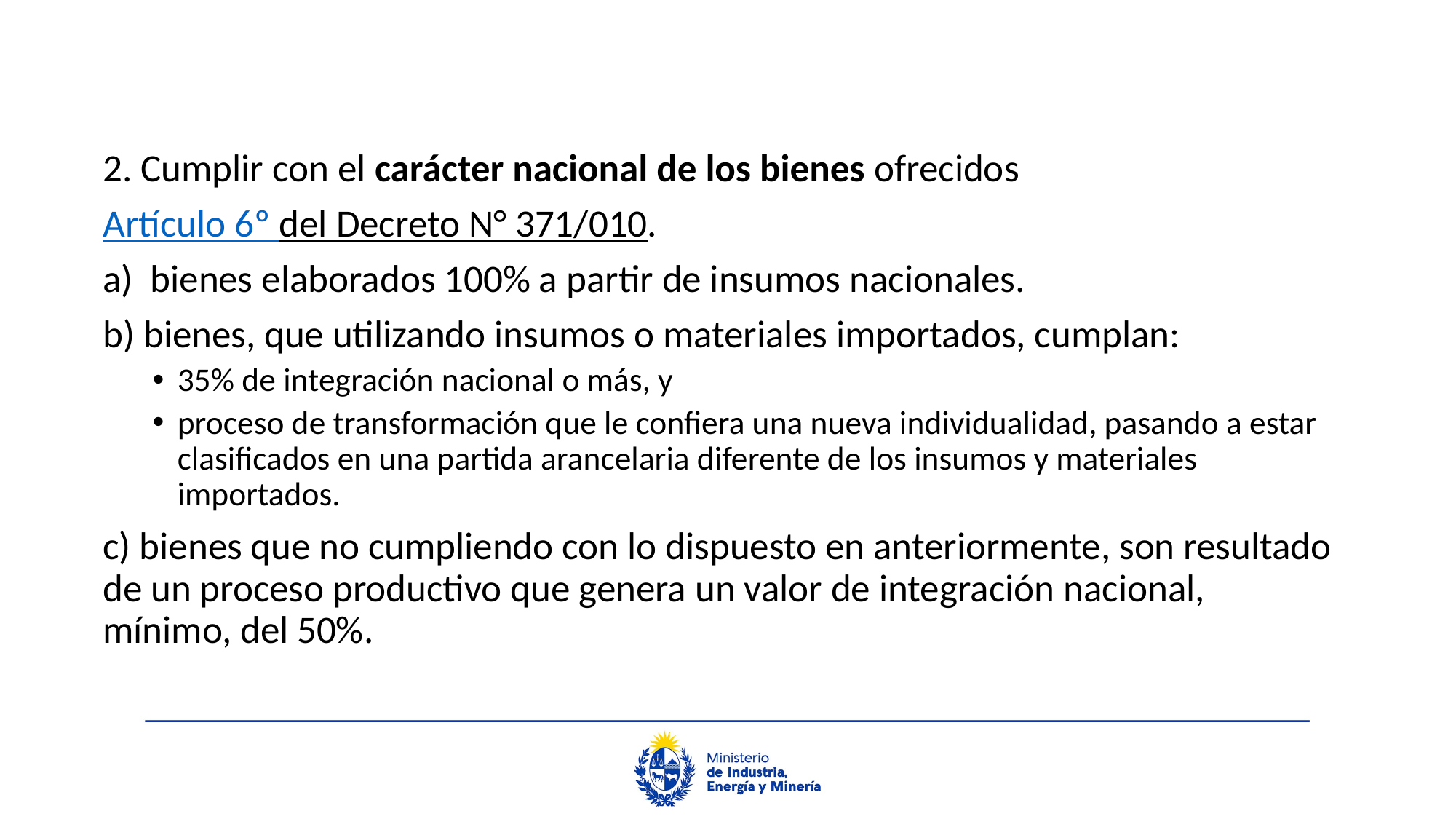

2. Cumplir con el carácter nacional de los bienes ofrecidos
Artículo 6º del Decreto N° 371/010.
a)  bienes elaborados 100% a partir de insumos nacionales.
b) bienes, que utilizando insumos o materiales importados, cumplan:
35% de integración nacional o más, y
proceso de transformación que le confiera una nueva individualidad, pasando a estar clasificados en una partida arancelaria diferente de los insumos y materiales importados.
c) bienes que no cumpliendo con lo dispuesto en anteriormente, son resultado de un proceso productivo que genera un valor de integración nacional, mínimo, del 50%.